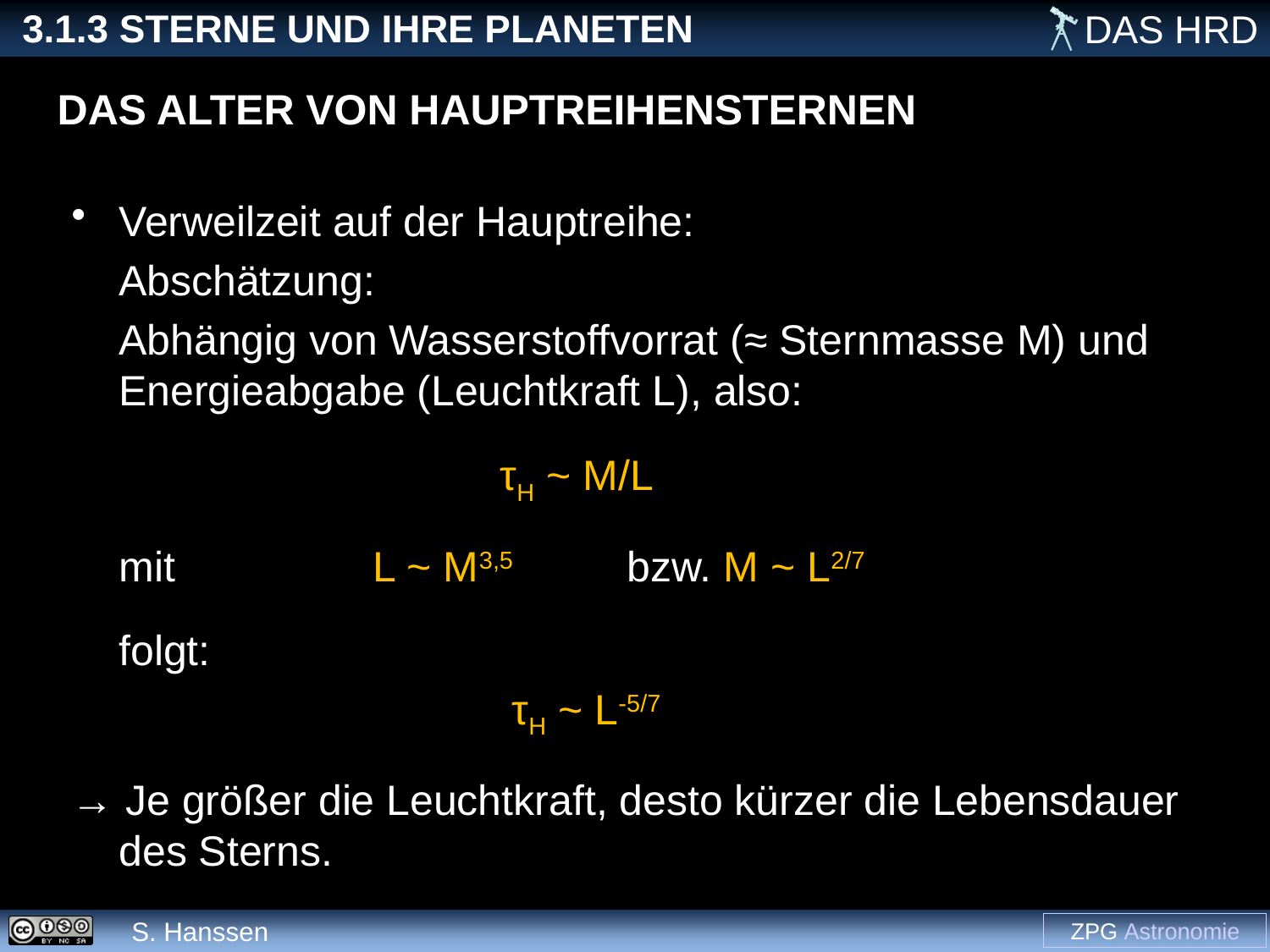

Das Alter von Hauptreihensternen

Verweilzeit auf der Hauptreihe:
	Abschätzung:
	Abhängig von Wasserstoffvorrat (≈ Sternmasse M) und Energieabgabe (Leuchtkraft L), also:

				τH ~ M/L

	mit 		L ~ M3,5	bzw. M ~ L2/7

	folgt:
				 τH ~ L-5/7

→ Je größer die Leuchtkraft, desto kürzer die Lebensdauer des Sterns.